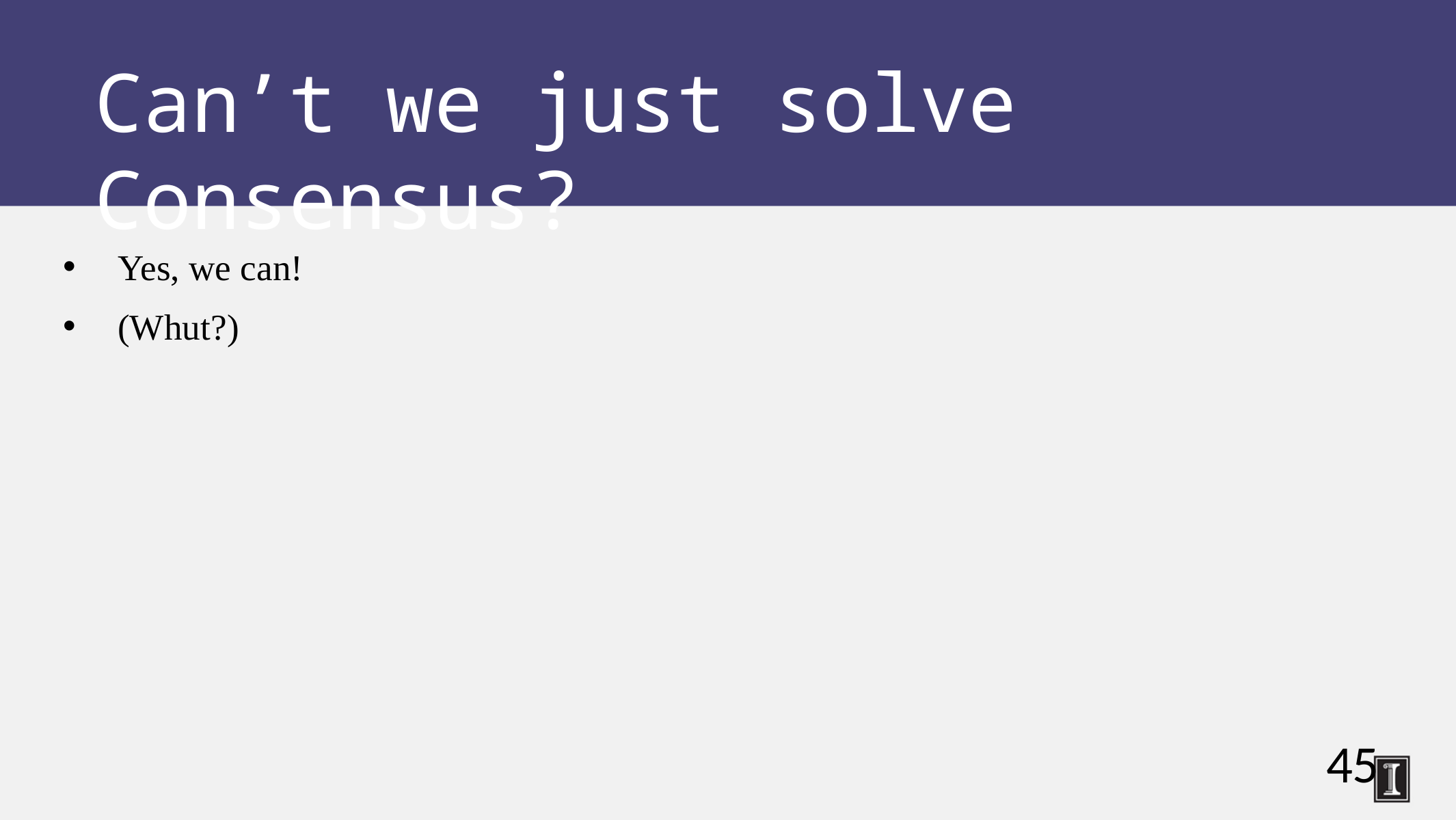

Can’t we just solve Consensus?
Yes, we can!
(Whut?)
45